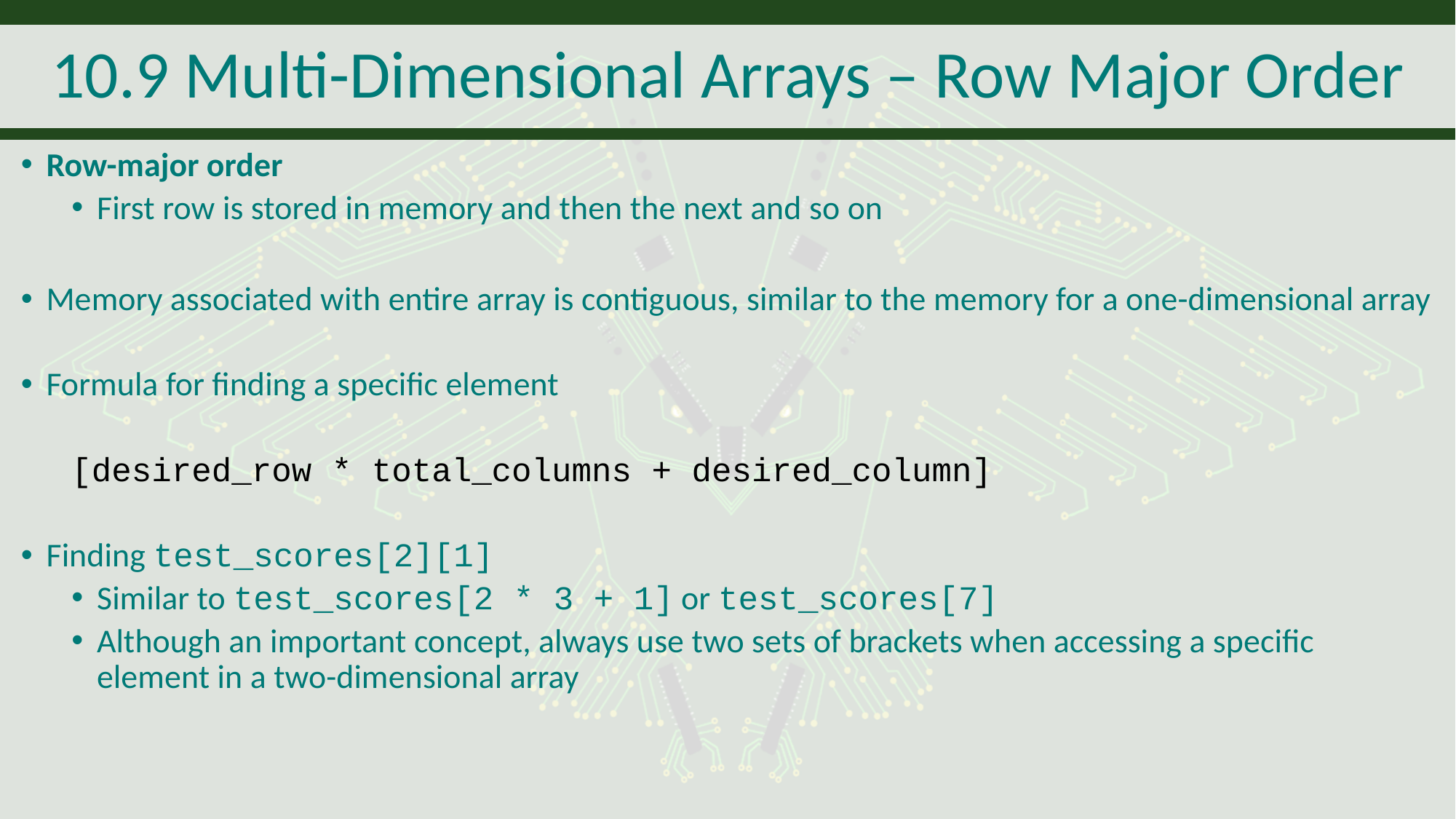

# 10.9 Multi-Dimensional Arrays – Row Major Order
Row-major order
First row is stored in memory and then the next and so on

Memory associated with entire array is contiguous, similar to the memory for a one-dimensional array

Formula for finding a specific element

[desired_row * total_columns + desired_column]

Finding test_scores[2][1]
Similar to test_scores[2 * 3 + 1] or test_scores[7]
Although an important concept, always use two sets of brackets when accessing a specific element in a two-dimensional array